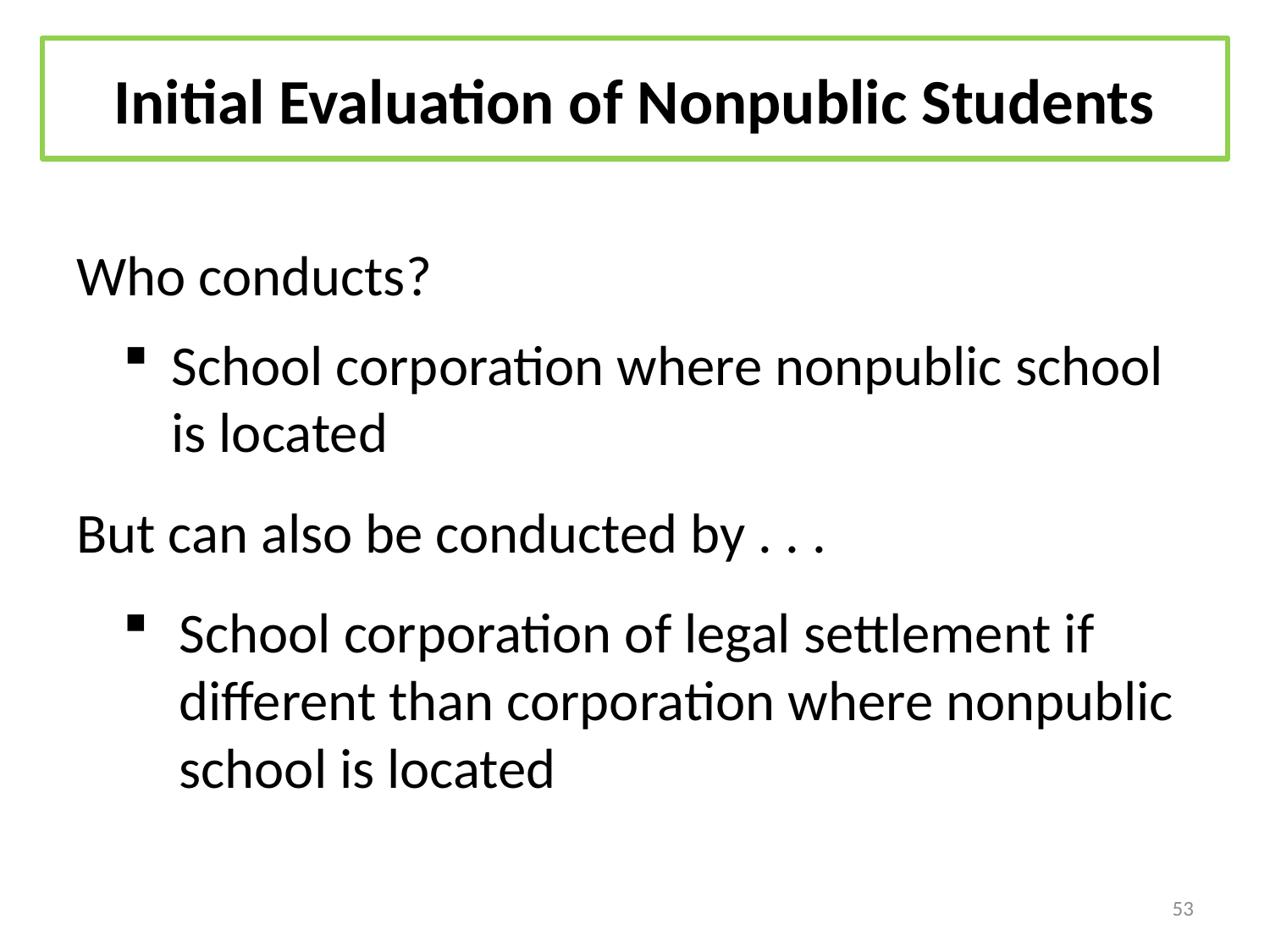

# Initial Evaluation of Nonpublic Students
Who conducts?
School corporation where nonpublic school is located
But can also be conducted by . . .
School corporation of legal settlement if different than corporation where nonpublic school is located
53